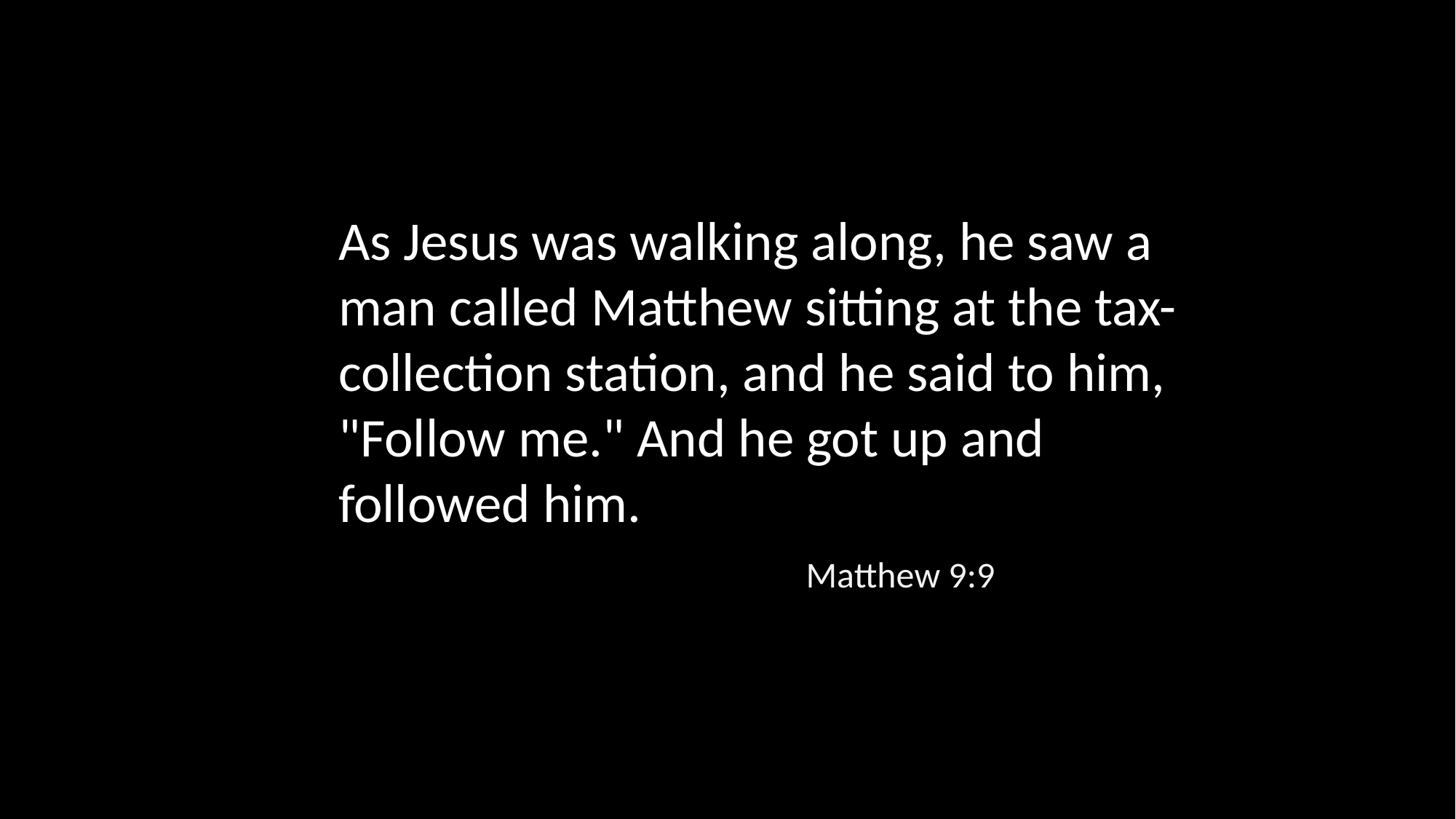

As Jesus was walking along, he saw a man called Matthew sitting at the tax-collection station, and he said to him, "Follow me." And he got up and followed him.
Matthew 9:9